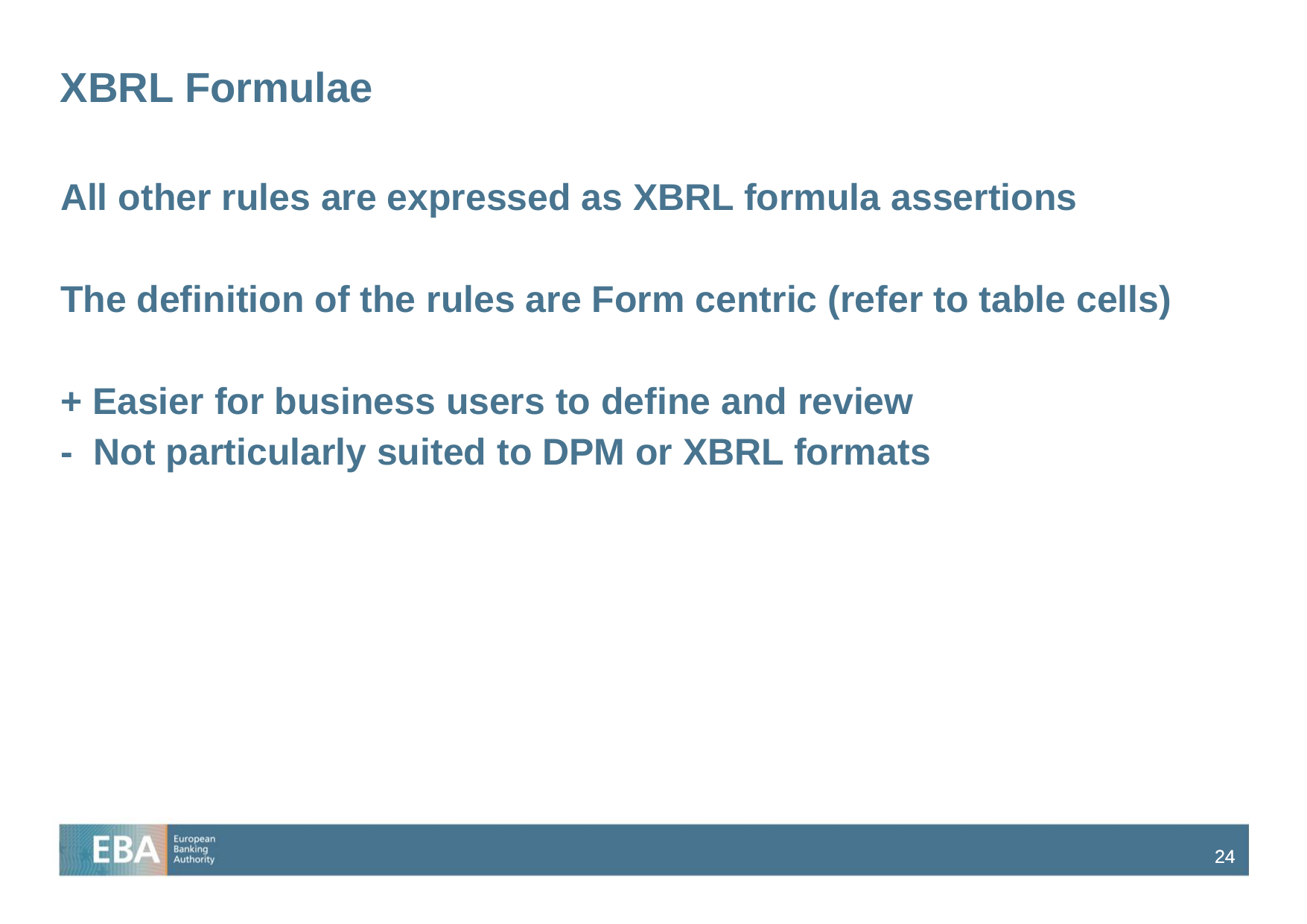

# XBRL Formulae
All other rules are expressed as XBRL formula assertions

The definition of the rules are Form centric (refer to table cells)

+ Easier for business users to define and review
-  Not particularly suited to DPM or XBRL formats